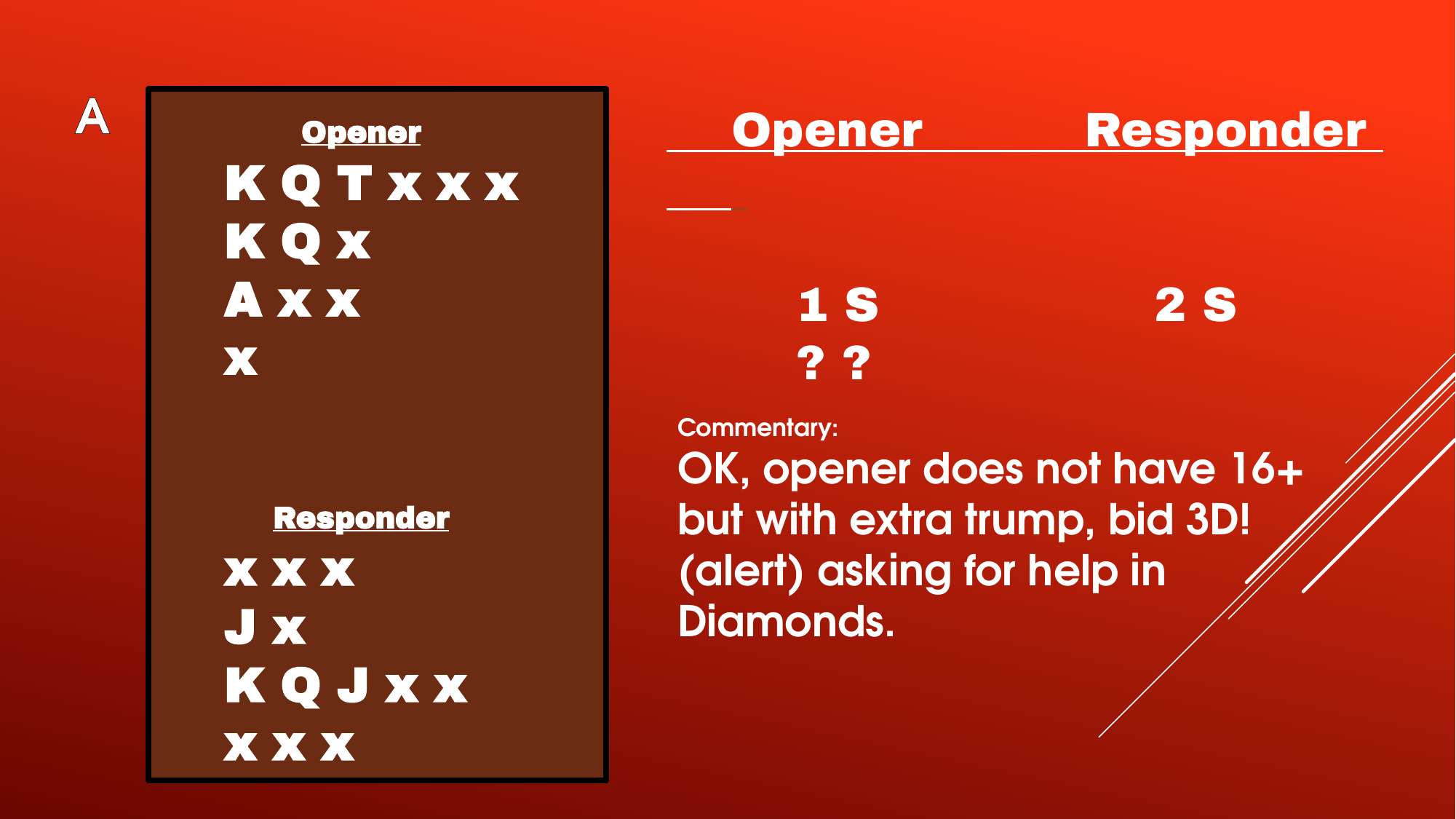

A
           Opener
    K Q T x x x
    K Q x
    A x x
    x

        Responder
    x x x
    J x
    K Q J x x
    x x x
    Opener          Responder

        1 S                 2 S
        ? ?
Commentary:
OK, opener does not have 16+ but with extra trump, bid 3D! (alert) asking for help in Diamonds.

7